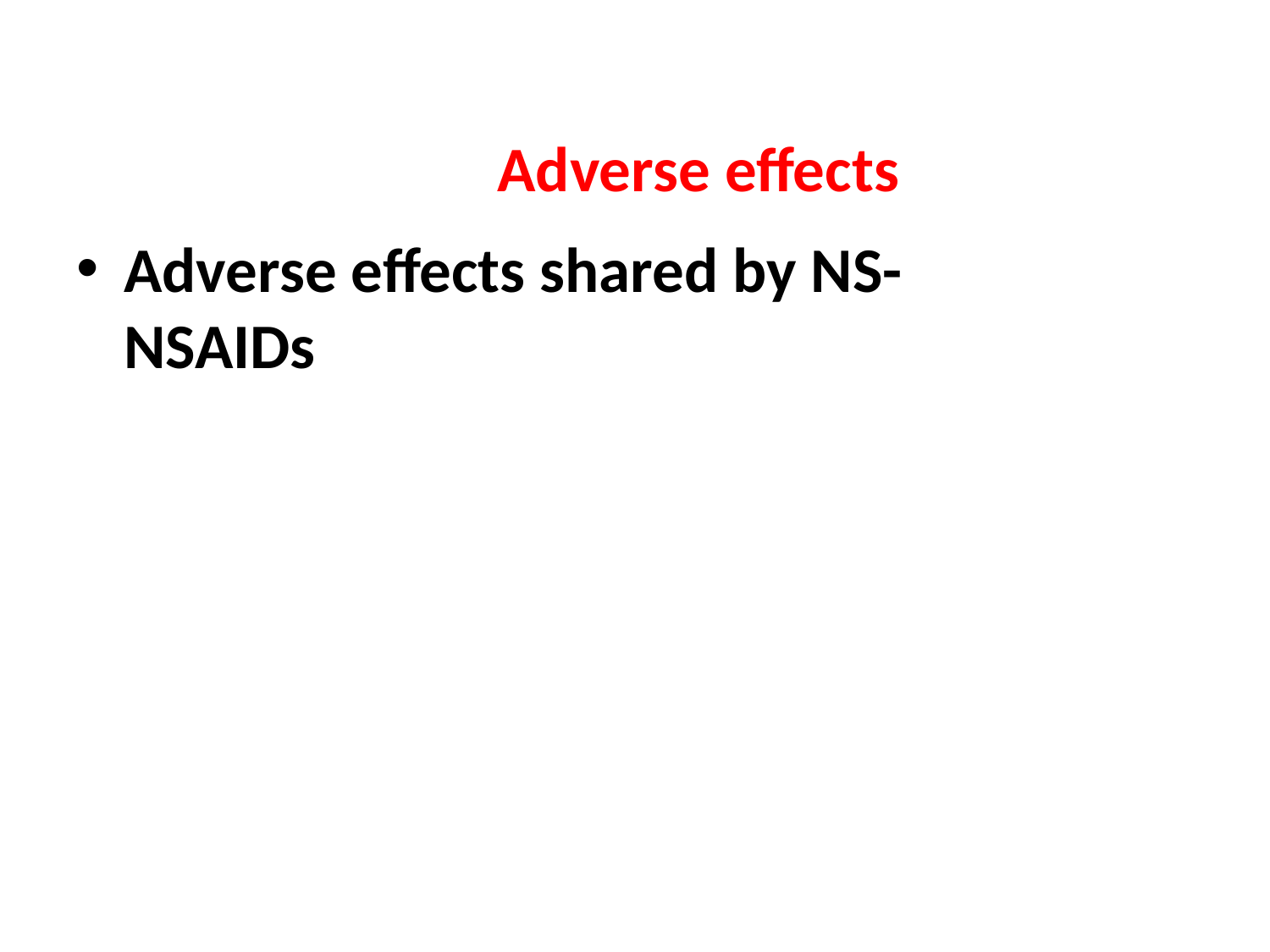

# Adverse effects
Adverse effects shared by NS-NSAIDs